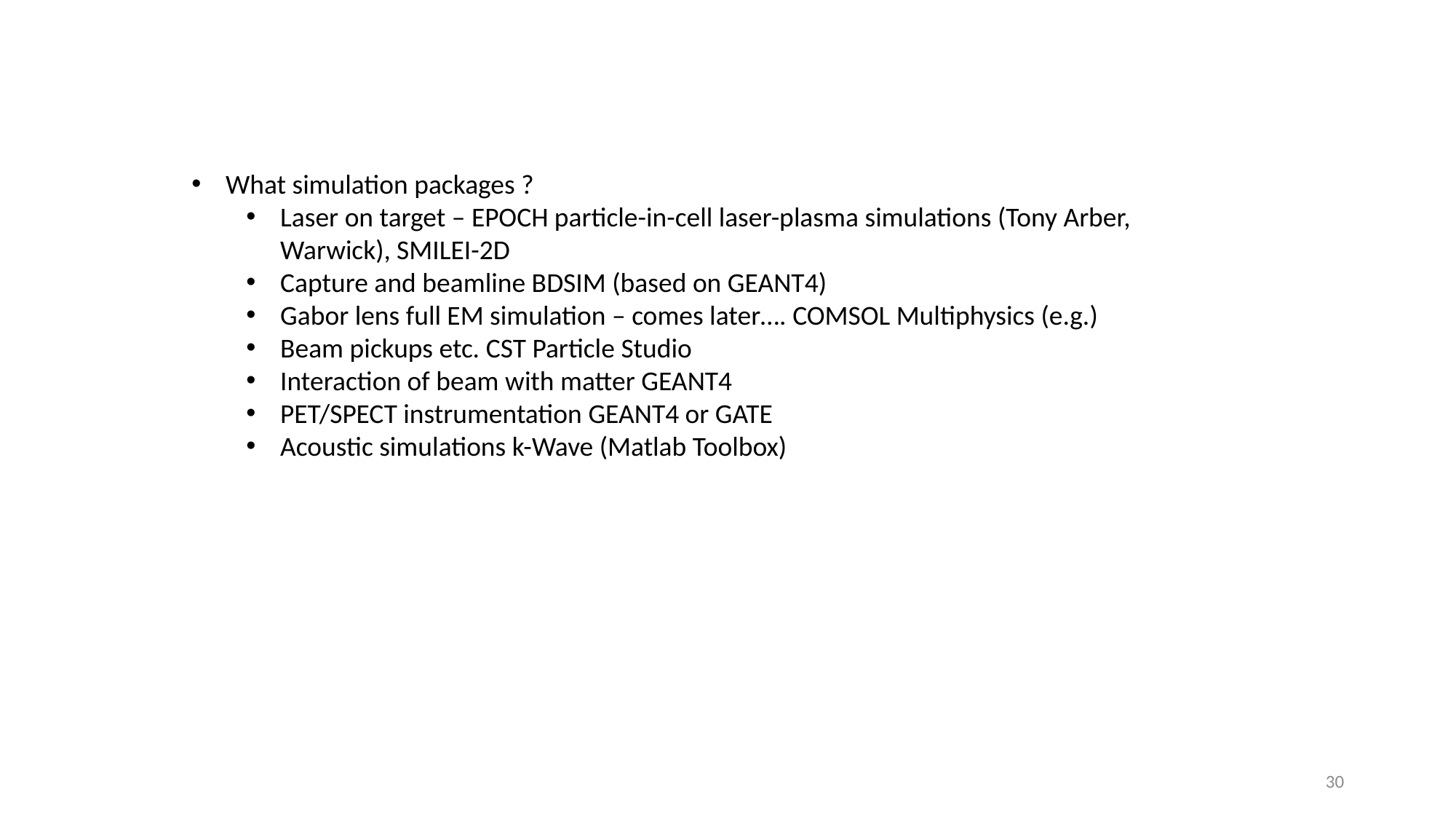

What simulation packages ?
Laser on target – EPOCH particle-in-cell laser-plasma simulations (Tony Arber, Warwick), SMILEI-2D
Capture and beamline BDSIM (based on GEANT4)
Gabor lens full EM simulation – comes later…. COMSOL Multiphysics (e.g.)
Beam pickups etc. CST Particle Studio
Interaction of beam with matter GEANT4
PET/SPECT instrumentation GEANT4 or GATE
Acoustic simulations k-Wave (Matlab Toolbox)

30